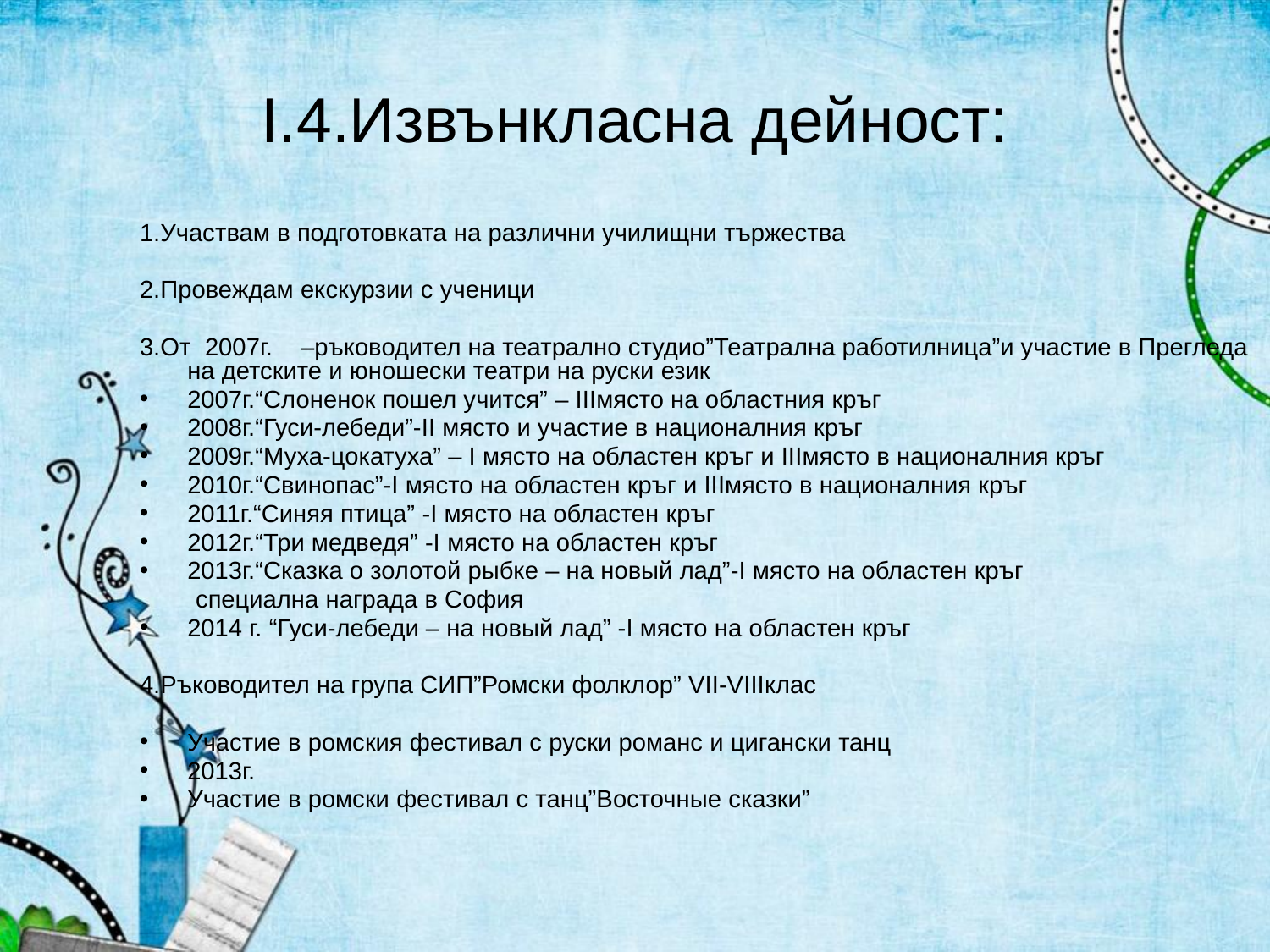

# І.4.Извънкласна дейност:
1.Участвам в подготовката на различни училищни тържества

2.Провеждам екскурзии с ученици

3.От  2007г.    –ръководител на театрално студио”Театрална работилница”и участие в Прегледа на детските и юношески театри на руски език
2007г.“Слоненок пошел учится” – ІІІмясто на областния кръг
2008г.“Гуси-лебеди”-ІІ място и участие в националния кръг
2009г.“Муха-цокатуха” – І място на областен кръг и ІІІмясто в националния кръг
2010г.“Свинопас”-І място на областен кръг и ІІІмясто в националния кръг
2011г.“Синяя птица” -І място на областен кръг
2012г.“Три медведя” -І място на областен кръг
2013г.“Сказка о золотой рыбке – на новый лад”-І място на областен кръг
        специална награда в София
2014 г. “Гуси-лебеди – на новый лад” -І място на областен кръг

4.Ръководител на група СИП”Ромски фолклор” VІІ-VІІІклас

Участие в ромския фестивал с руски романс и цигански танц
2013г.
Участие в ромски фестивал с танц”Восточные сказки”